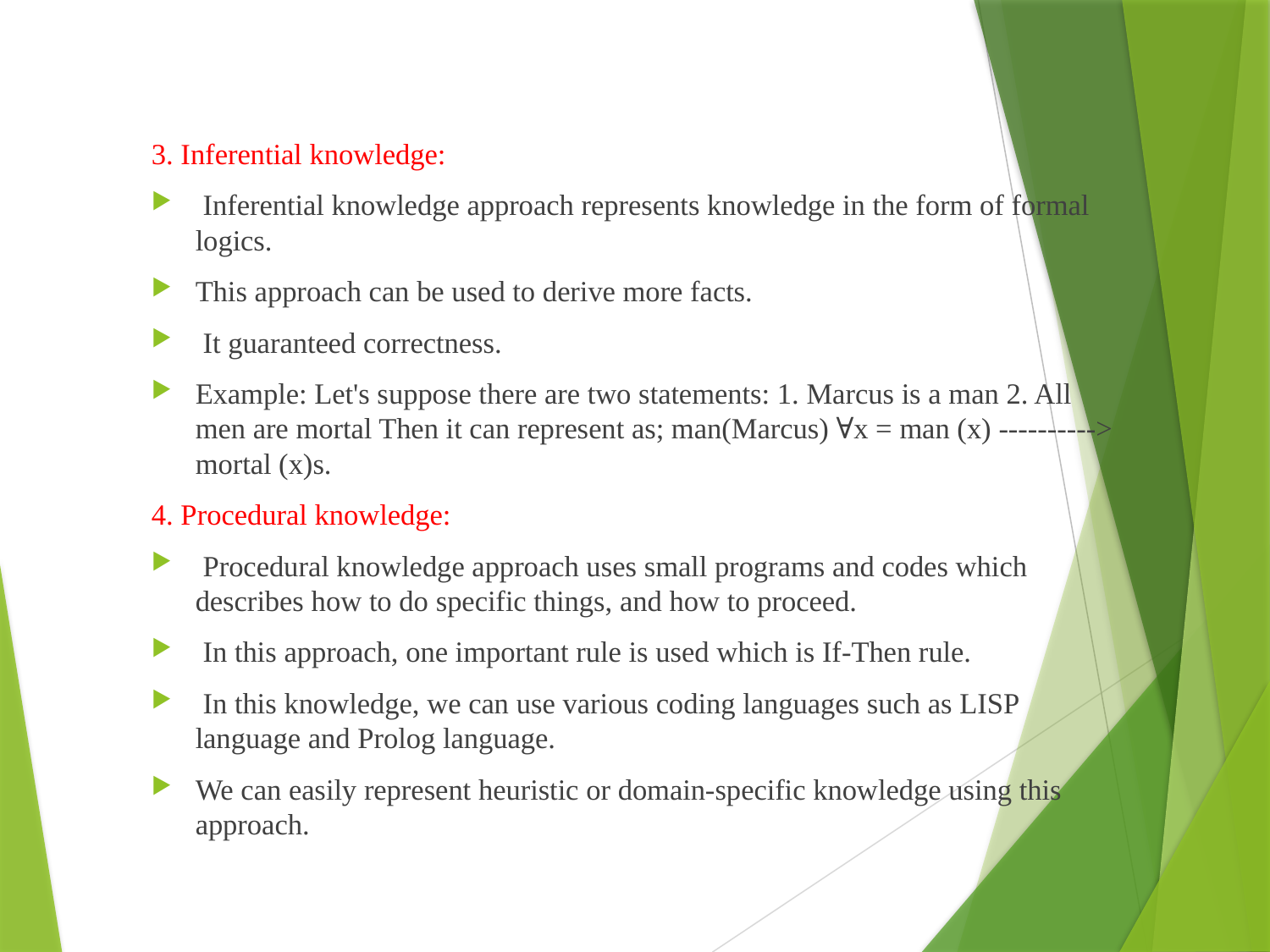

3. Inferential knowledge:
 Inferential knowledge approach represents knowledge in the form of formal logics.
This approach can be used to derive more facts.
 It guaranteed correctness.
Example: Let's suppose there are two statements: 1. Marcus is a man 2. All men are mortal Then it can represent as; man(Marcus) ∀x = man (x) ----------> mortal (x)s.
4. Procedural knowledge:
 Procedural knowledge approach uses small programs and codes which describes how to do specific things, and how to proceed.
 In this approach, one important rule is used which is If-Then rule.
 In this knowledge, we can use various coding languages such as LISP language and Prolog language.
We can easily represent heuristic or domain-specific knowledge using this approach.